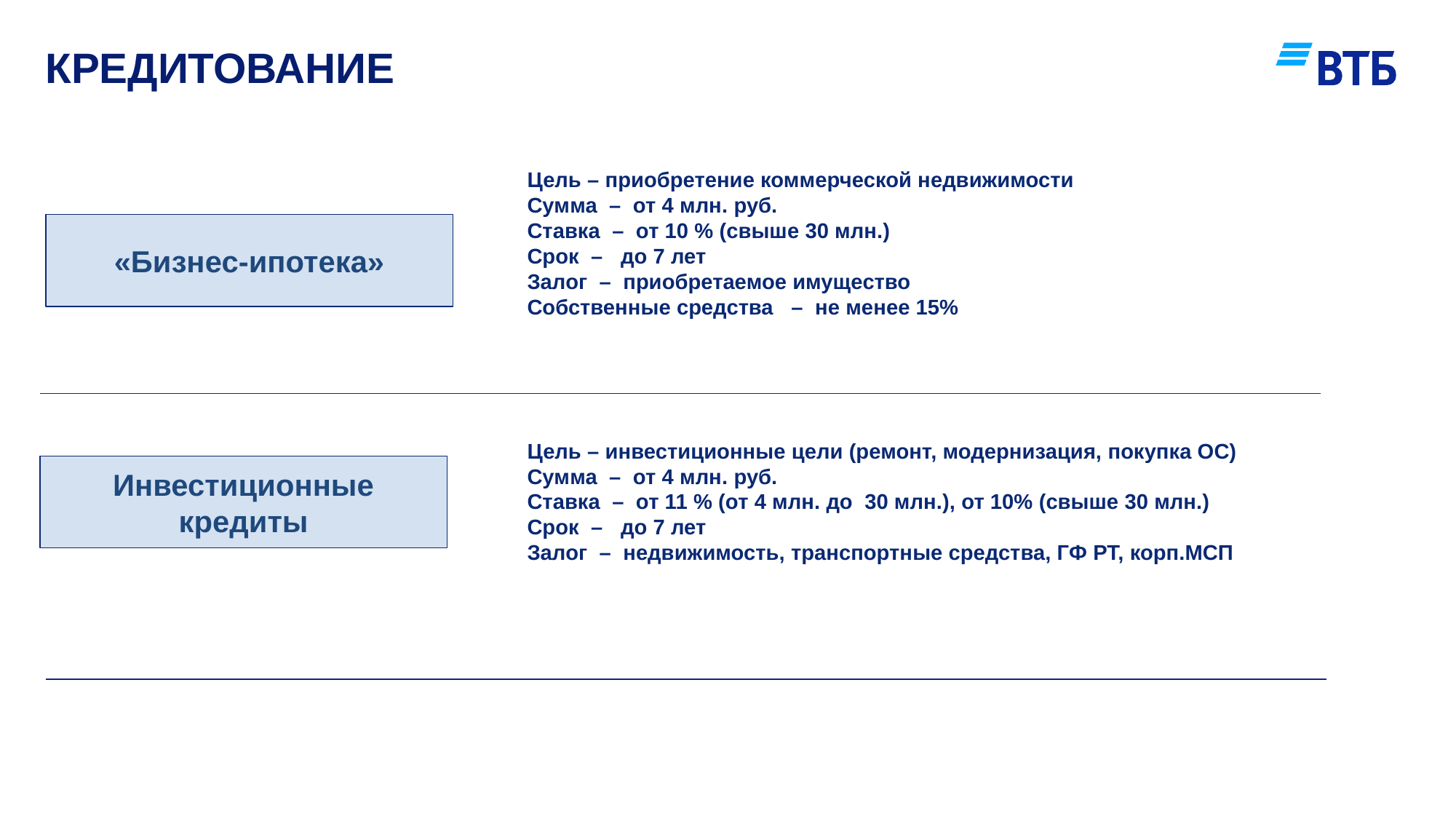

# кредитование
Цель – приобретение коммерческой недвижимости
Сумма  –  от 4 млн. руб.
Ставка  –  от 10 % (свыше 30 млн.)
Срок  –   до 7 лет
Залог  –  приобретаемое имущество
Собственные средства   –  не менее 15%
«Бизнес-ипотека»

Цель – инвестиционные цели (ремонт, модернизация, покупка ОС)
Сумма  –  от 4 млн. руб.
Ставка  –  от 11 % (от 4 млн. до  30 млн.), от 10% (свыше 30 млн.)
Срок  –   до 7 лет
Залог  –  недвижимость, транспортные средства, ГФ РТ, корп.МСП
Инвестиционные кредиты